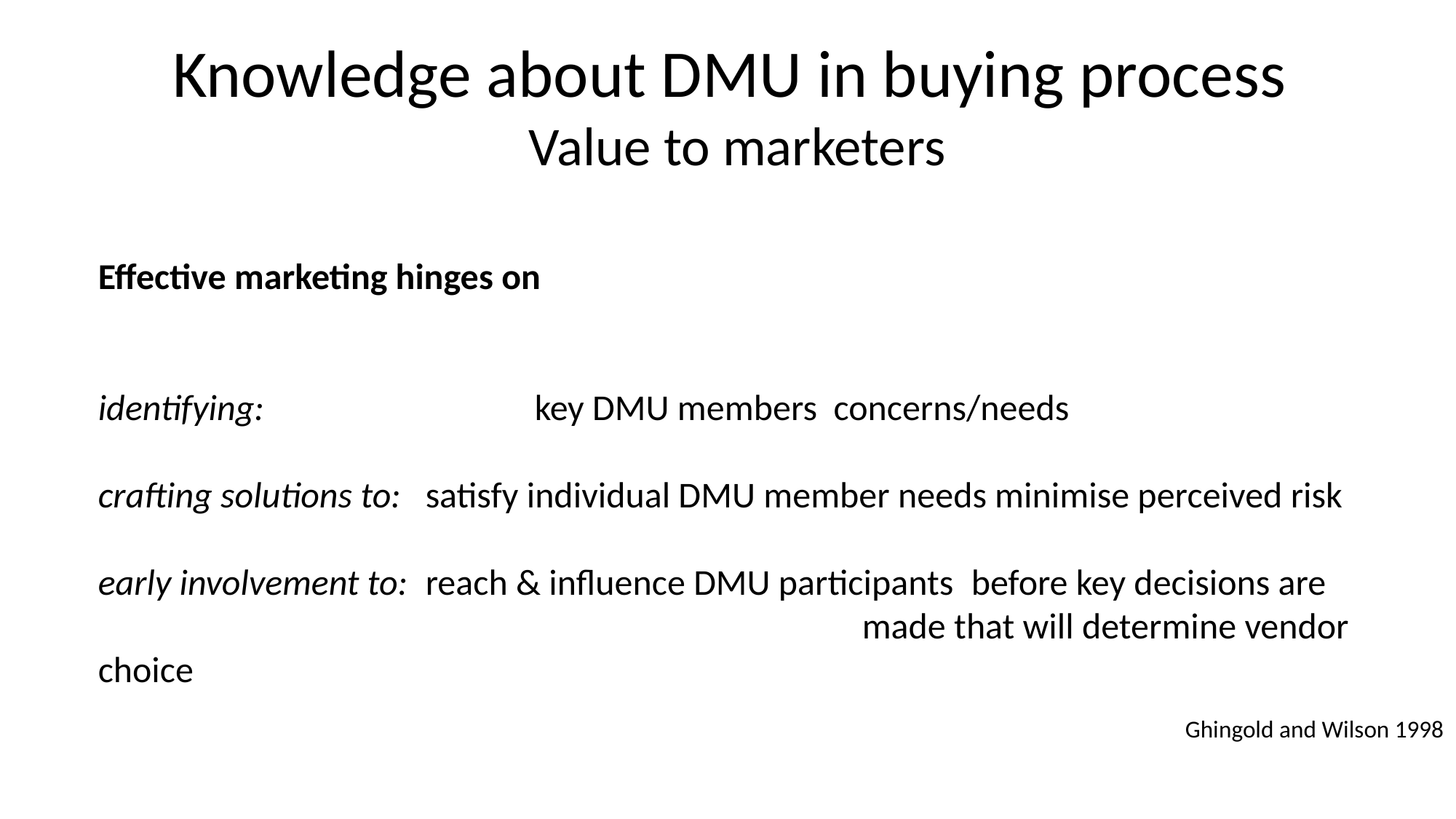

Knowledge about DMU in buying process
Value to marketers
Effective marketing hinges on

identifying:			key DMU members  concerns/needs

crafting solutions to:	satisfy individual DMU member needs minimise perceived risk

early involvement to:	reach & influence DMU participants  	before key decisions are 							made that will determine vendor choice
Ghingold and Wilson 1998